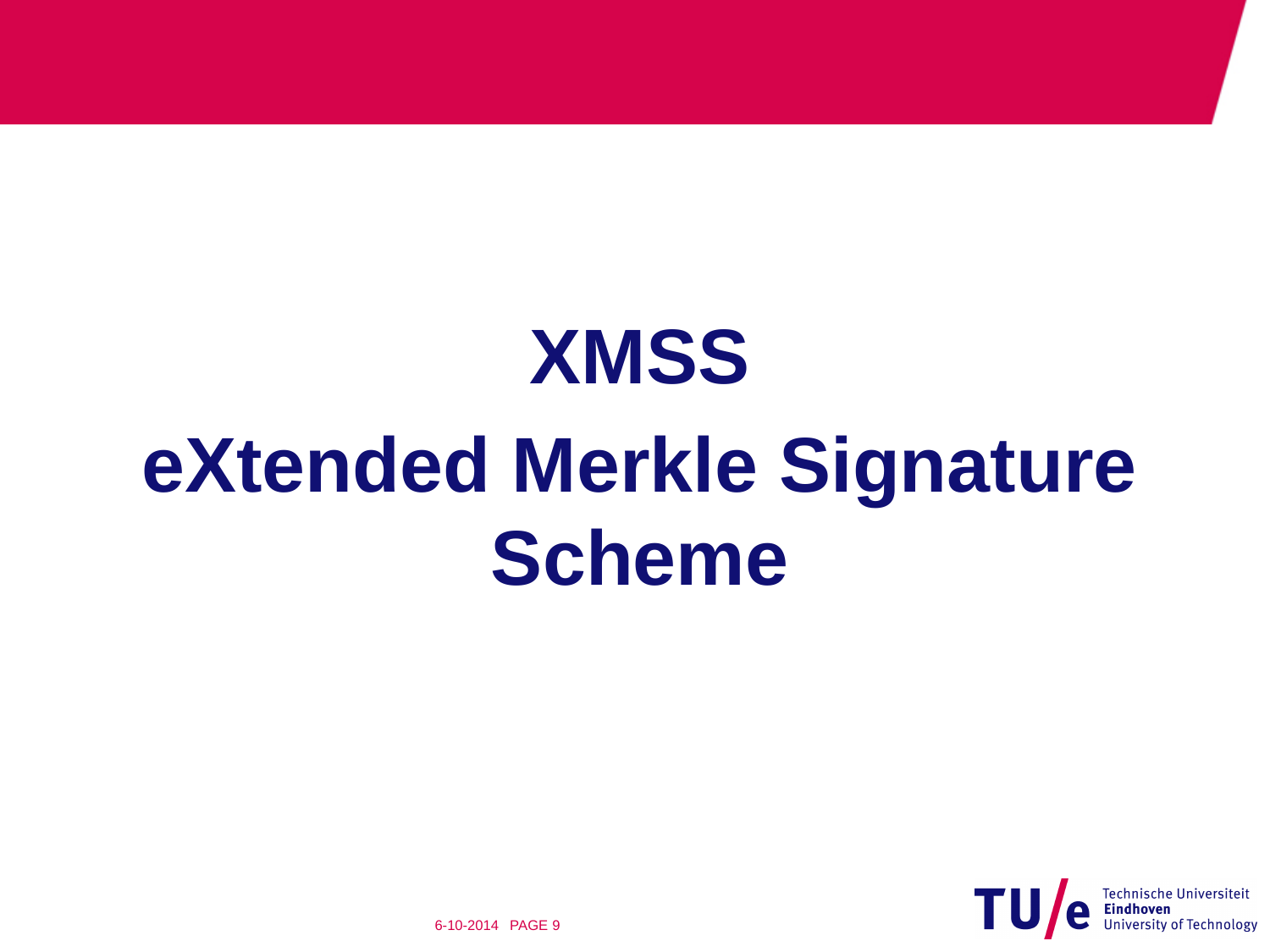

#
XMSS
eXtended Merkle Signature Scheme
6-10-2014
PAGE 9